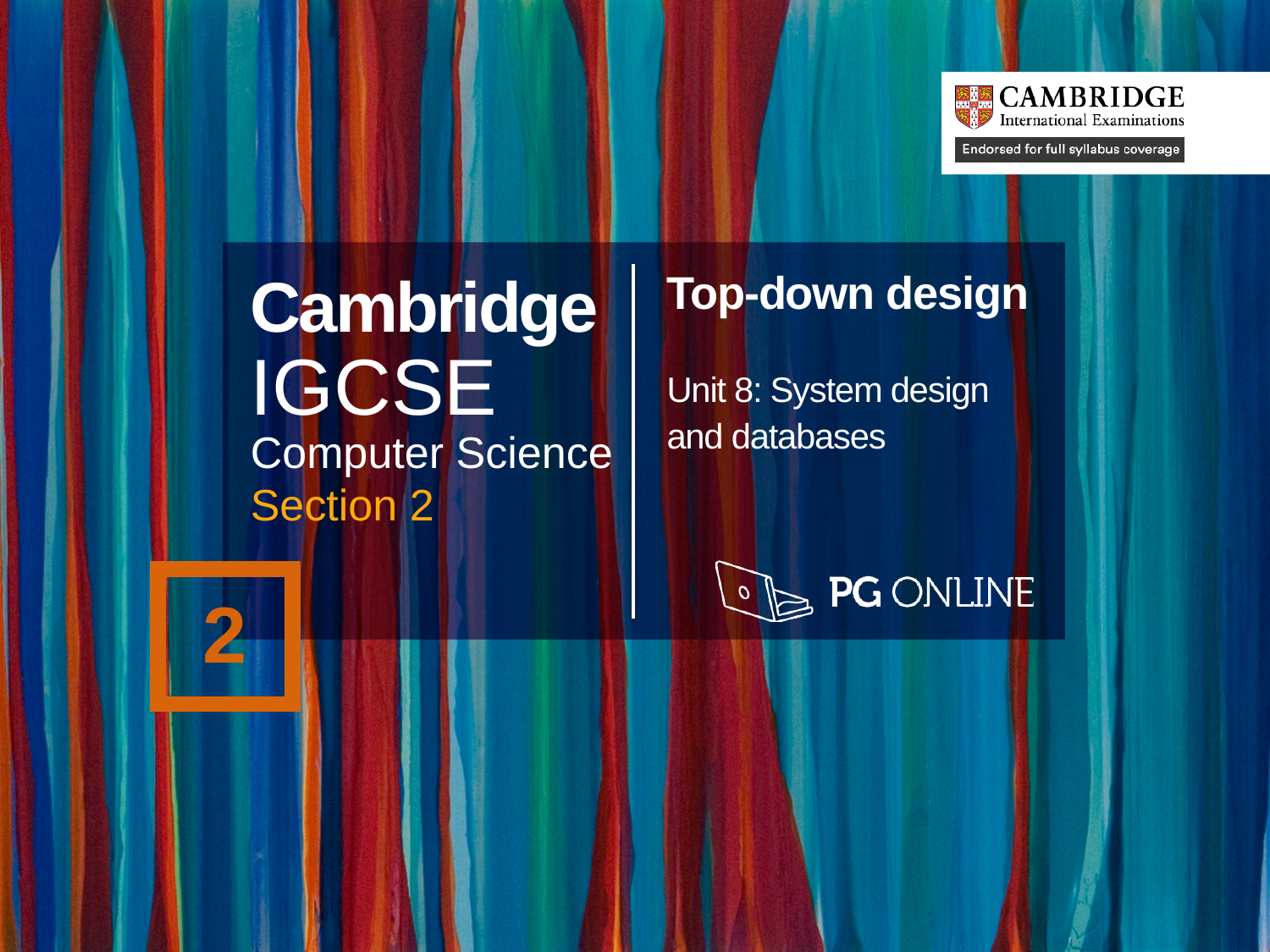

Cambridge
IGCSE
Computer Science
Section 2

Top-down design

Unit 8: System design and databases
2